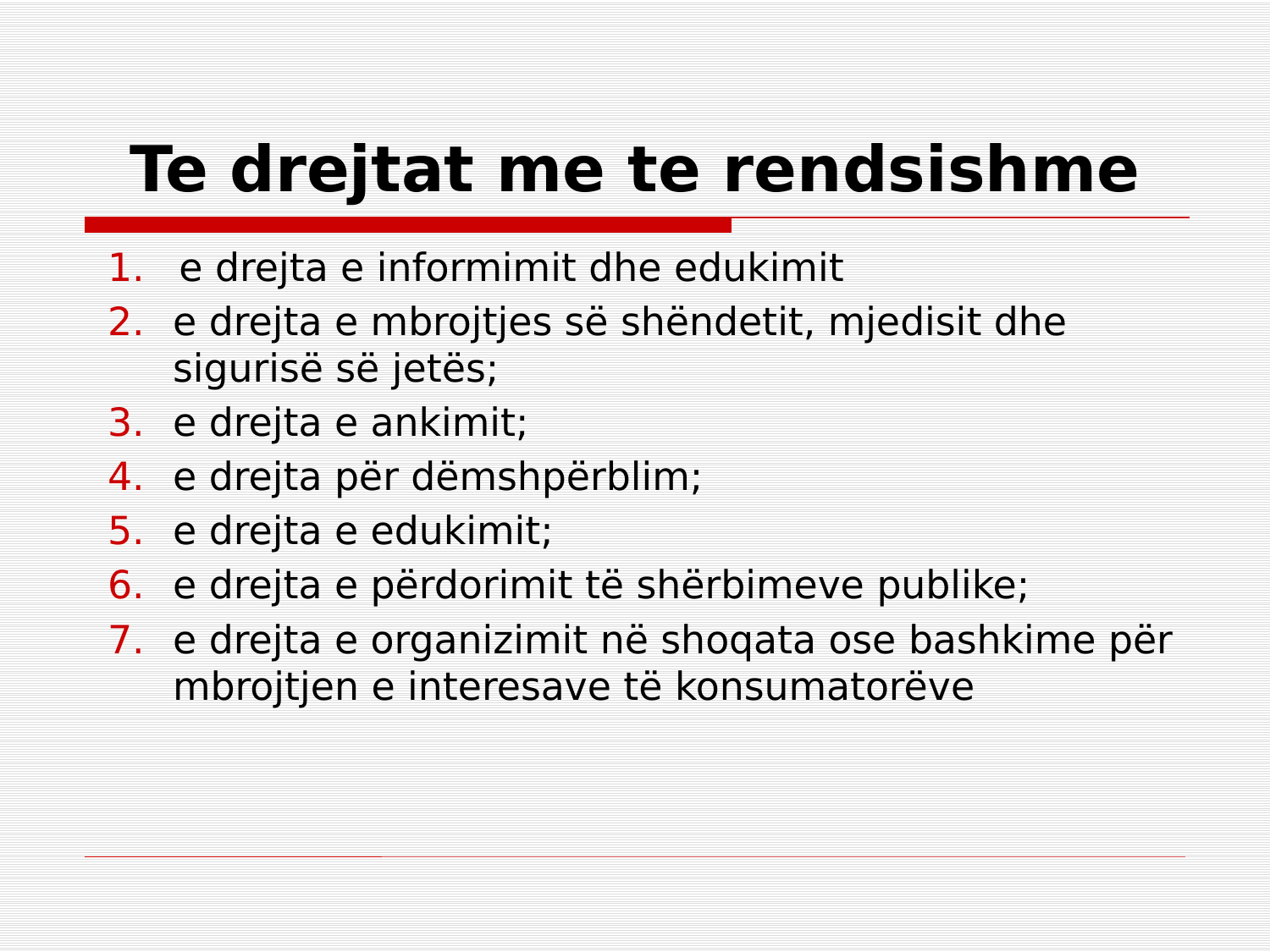

# Te drejtat me te rendsishme
e drejta e informimit dhe edukimit
e drejta e mbrojtjes së shëndetit, mjedisit dhe sigurisë së jetës;
e drejta e ankimit;
e drejta për dëmshpërblim;
e drejta e edukimit;
e drejta e përdorimit të shërbimeve publike;
e drejta e organizimit në shoqata ose bashkime për mbrojtjen e interesave të konsumatorëve